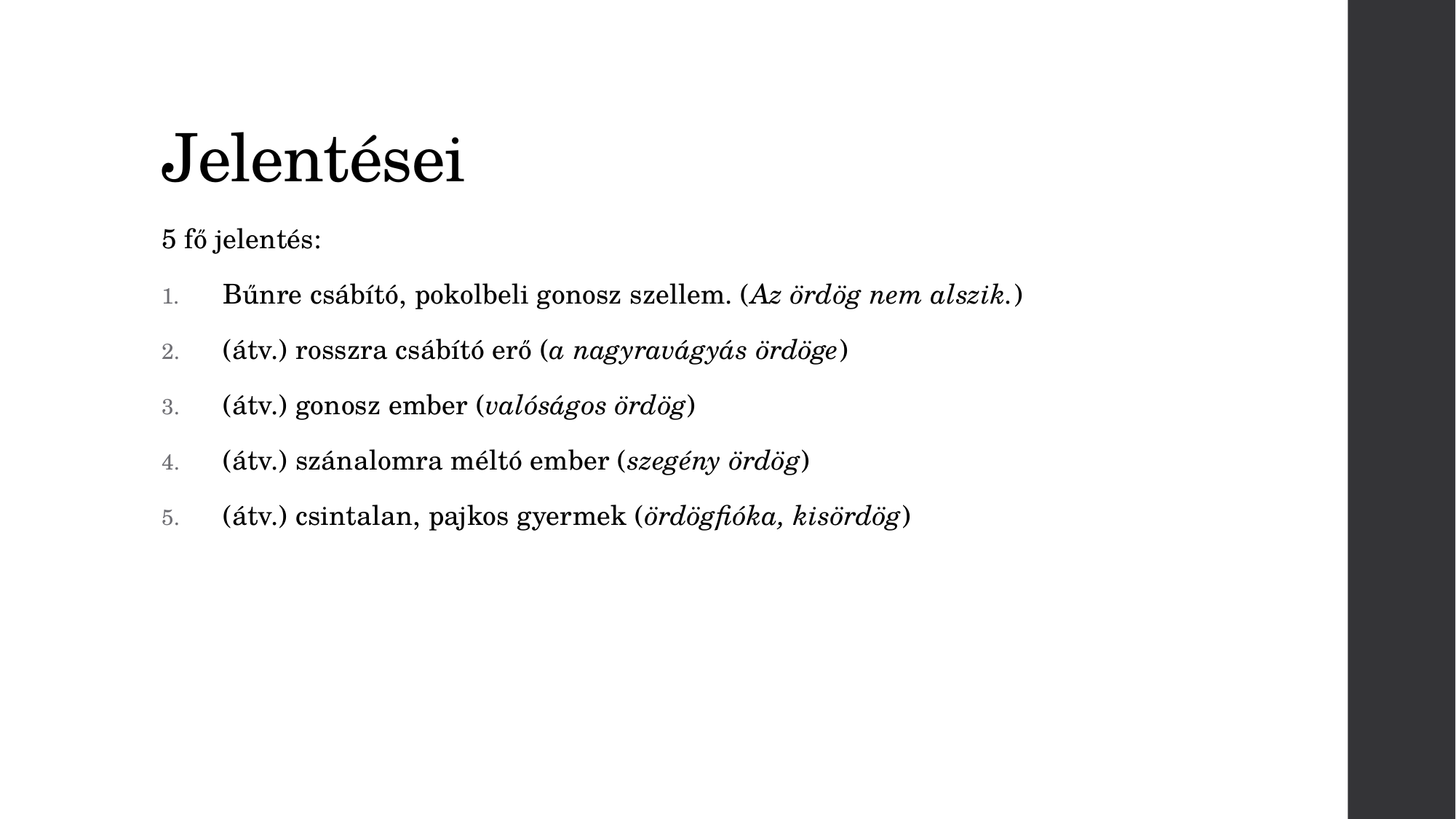

# Jelentései
5 fő jelentés:
Bűnre csábító, pokolbeli gonosz szellem. (Az ördög nem alszik.)
(átv.) rosszra csábító erő (a nagyravágyás ördöge)
(átv.) gonosz ember (valóságos ördög)
(átv.) szánalomra méltó ember (szegény ördög)
(átv.) csintalan, pajkos gyermek (ördögfióka, kisördög)